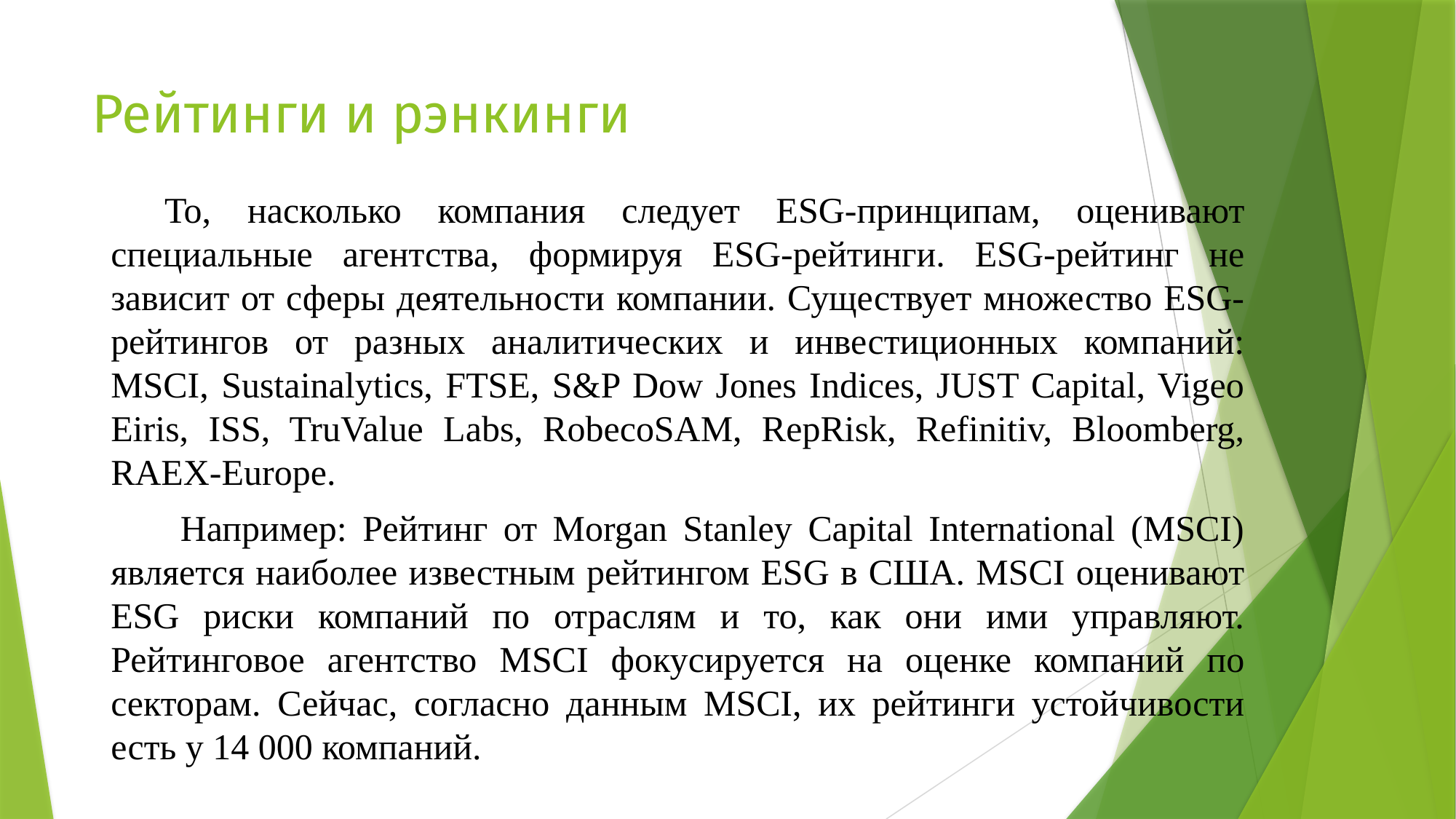

# Рейтинги и рэнкинги
То, насколько компания следует ESG-принципам, оценивают специальные агентства, формируя ESG-рейтинги. ESG-рейтинг не зависит от сферы деятельности компании. Существует множество ESG-рейтингов от разных аналитических и инвестиционных компаний: MSCI, Sustainalytics, FTSE, S&P Dow Jones Indices, JUST Capital, Vigeo Eiris, ISS, TruValue Labs, RobecoSAM, RepRisk, Refinitiv, Bloomberg, RAEX-Europe.
 Например: Рейтинг от Morgan Stanley Capital International (MSCI) является наиболее известным рейтингом ESG в США. MSCI оценивают ESG риски компаний по отраслям и то, как они ими управляют. Рейтинговое агентство MSCI фокусируется на оценке компаний по секторам. Сейчас, согласно данным MSCI, их рейтинги устойчивости есть у 14 000 компаний.